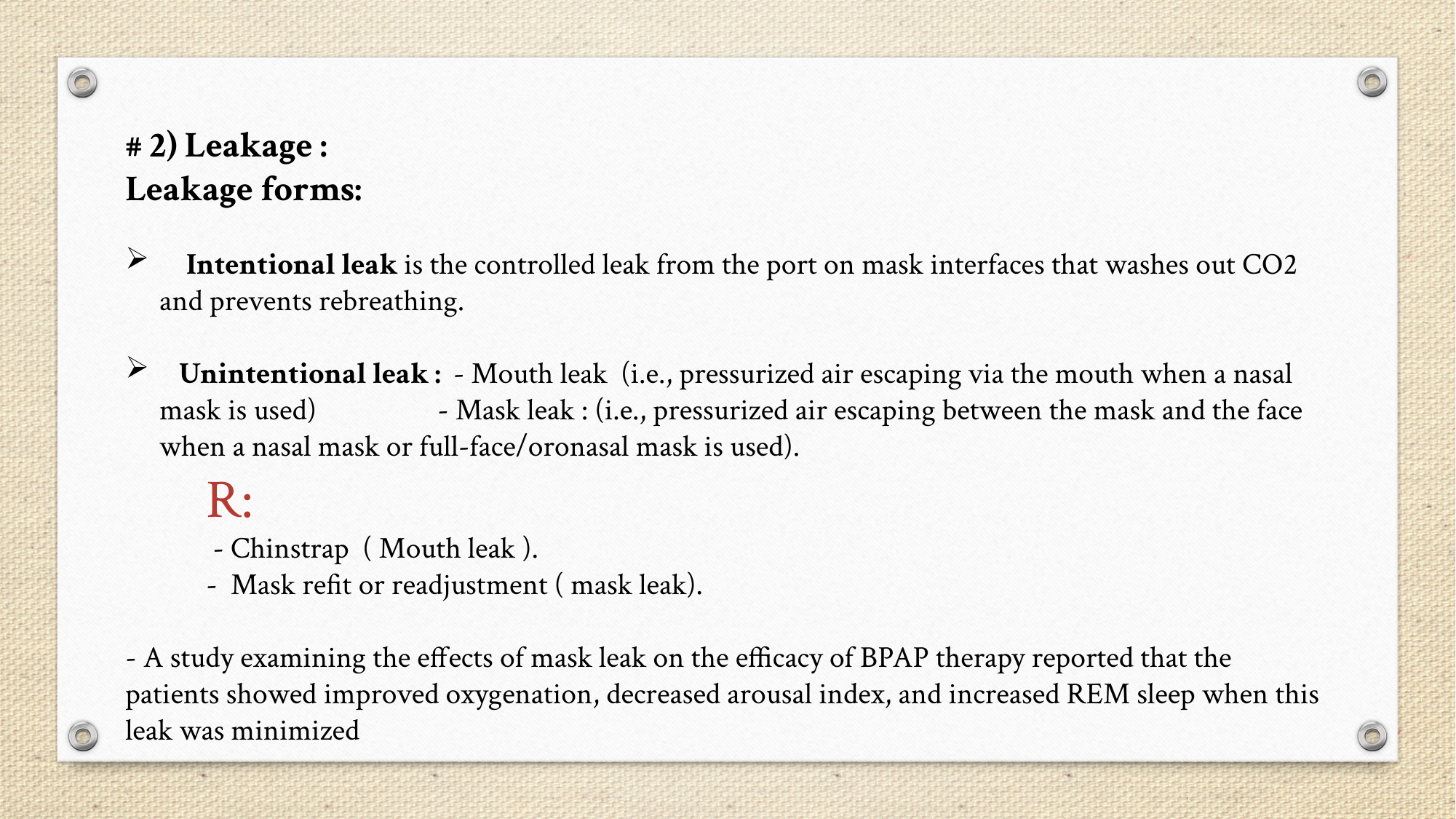

# 2) Leakage :
Leakage forms:

    Intentional leak is the controlled leak from the port on mask interfaces that washes out CO2 and prevents rebreathing.

   Unintentional leak :  - Mouth leak  (i.e., pressurized air escaping via the mouth when a nasal mask is used)                  - Mask leak : (i.e., pressurized air escaping between the mask and the face when a nasal mask or full-face/oronasal mask is used).
            R:
             - Chinstrap  ( Mouth leak ).
            -  Mask refit or readjustment ( mask leak).

- A study examining the effects of mask leak on the efficacy of BPAP therapy reported that the patients showed improved oxygenation, decreased arousal index, and increased REM sleep when this leak was minimized